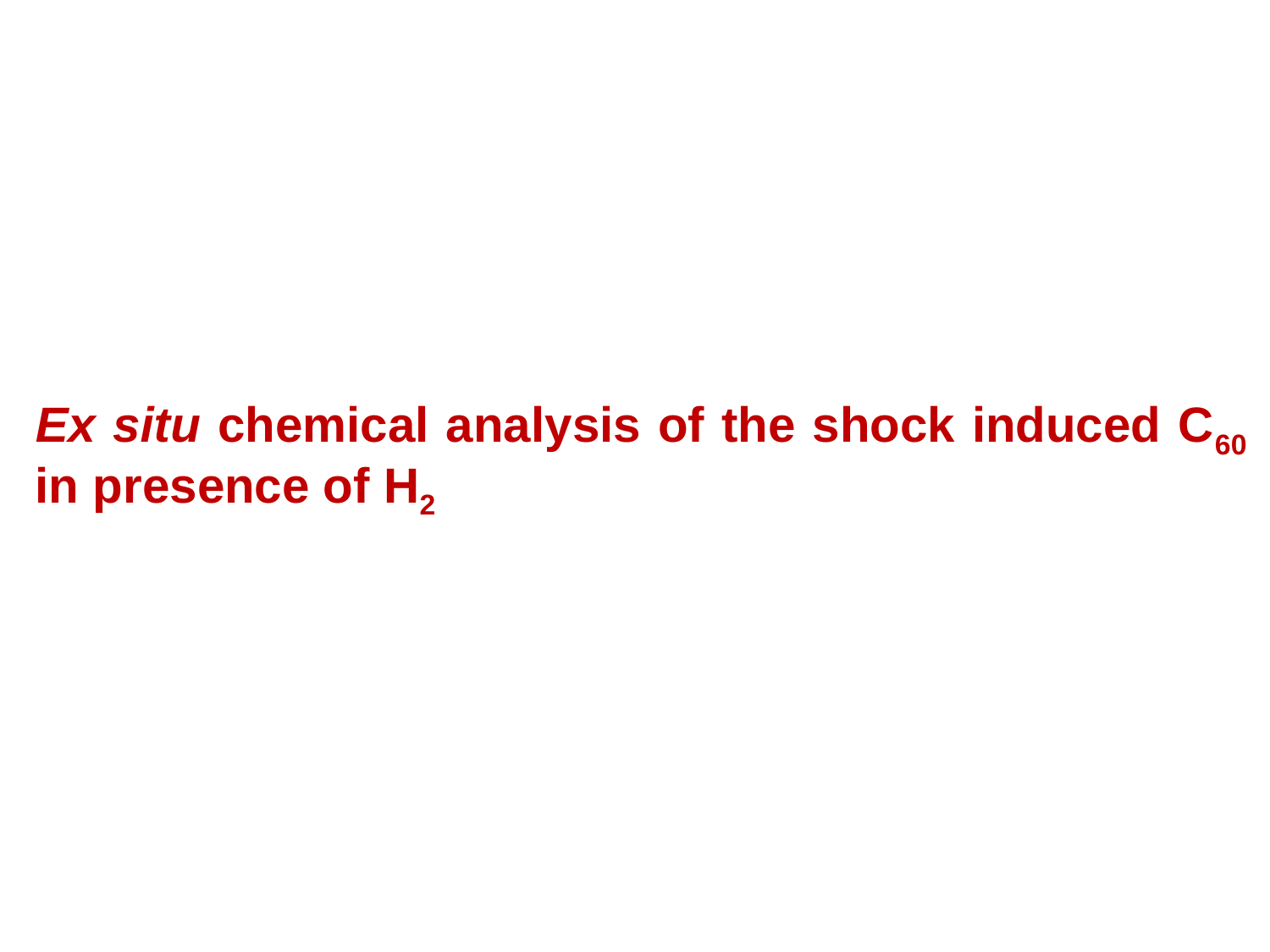

Ex situ chemical analysis of the shock induced C60 in presence of H2